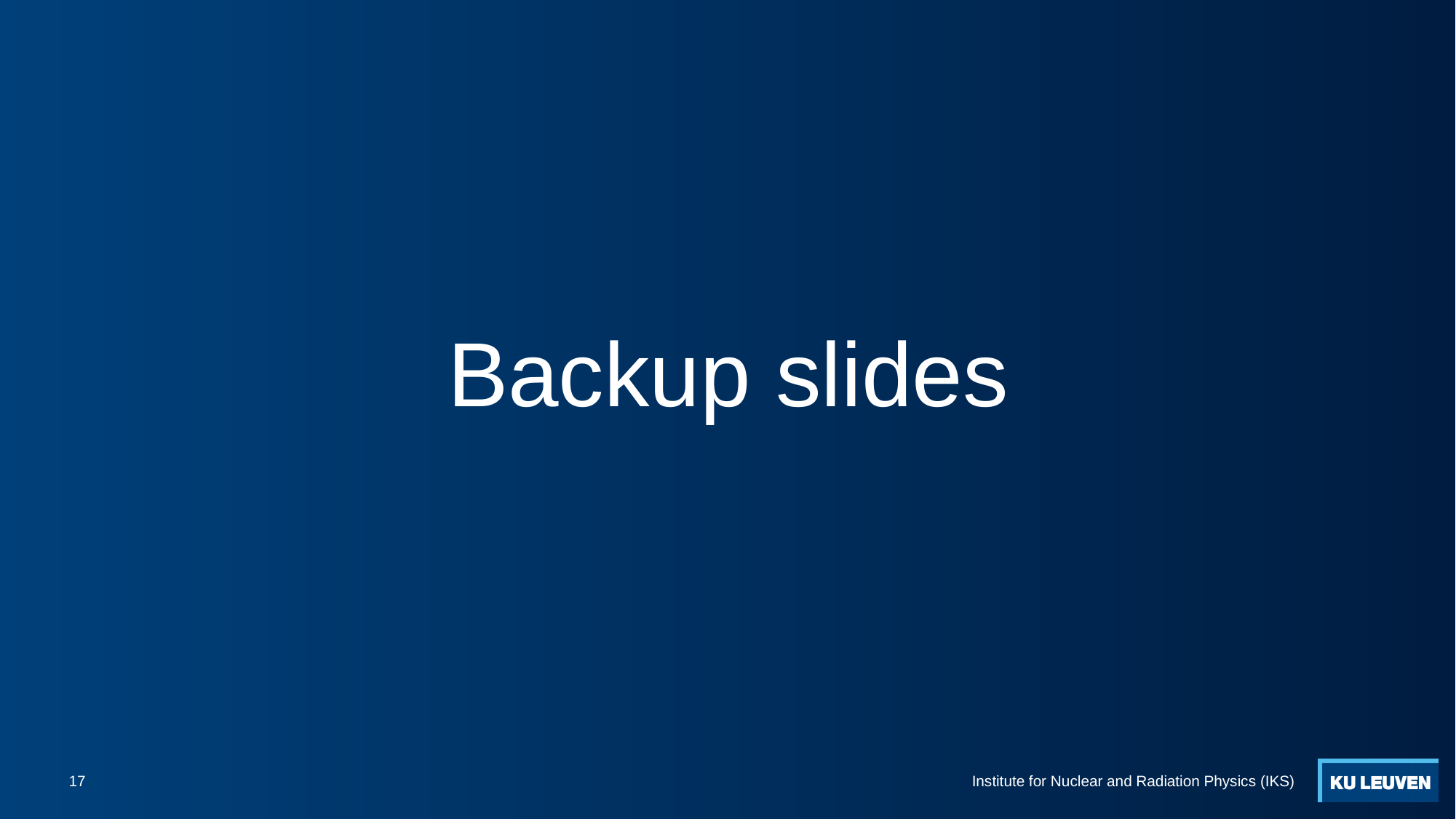

# Backup slides
17
Institute for Nuclear and Radiation Physics (IKS)